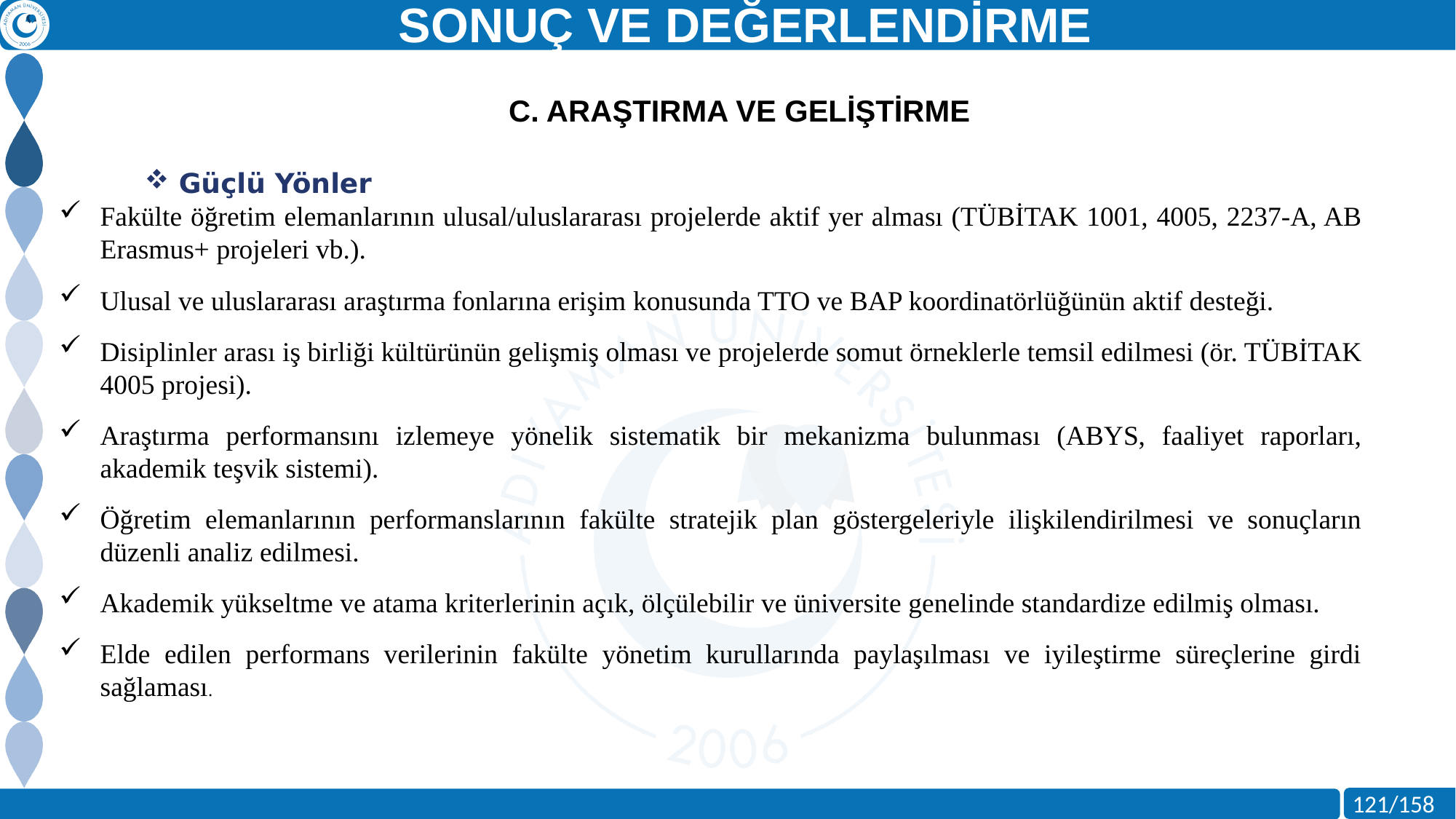

SONUÇ VE DEĞERLENDİRME
C. ARAŞTIRMA VE GELİŞTİRME
Güçlü Yönler
Fakülte öğretim elemanlarının ulusal/uluslararası projelerde aktif yer alması (TÜBİTAK 1001, 4005, 2237-A, AB Erasmus+ projeleri vb.).
Ulusal ve uluslararası araştırma fonlarına erişim konusunda TTO ve BAP koordinatörlüğünün aktif desteği.
Disiplinler arası iş birliği kültürünün gelişmiş olması ve projelerde somut örneklerle temsil edilmesi (ör. TÜBİTAK 4005 projesi).
Araştırma performansını izlemeye yönelik sistematik bir mekanizma bulunması (ABYS, faaliyet raporları, akademik teşvik sistemi).
Öğretim elemanlarının performanslarının fakülte stratejik plan göstergeleriyle ilişkilendirilmesi ve sonuçların düzenli analiz edilmesi.
Akademik yükseltme ve atama kriterlerinin açık, ölçülebilir ve üniversite genelinde standardize edilmiş olması.
Elde edilen performans verilerinin fakülte yönetim kurullarında paylaşılması ve iyileştirme süreçlerine girdi sağlaması.